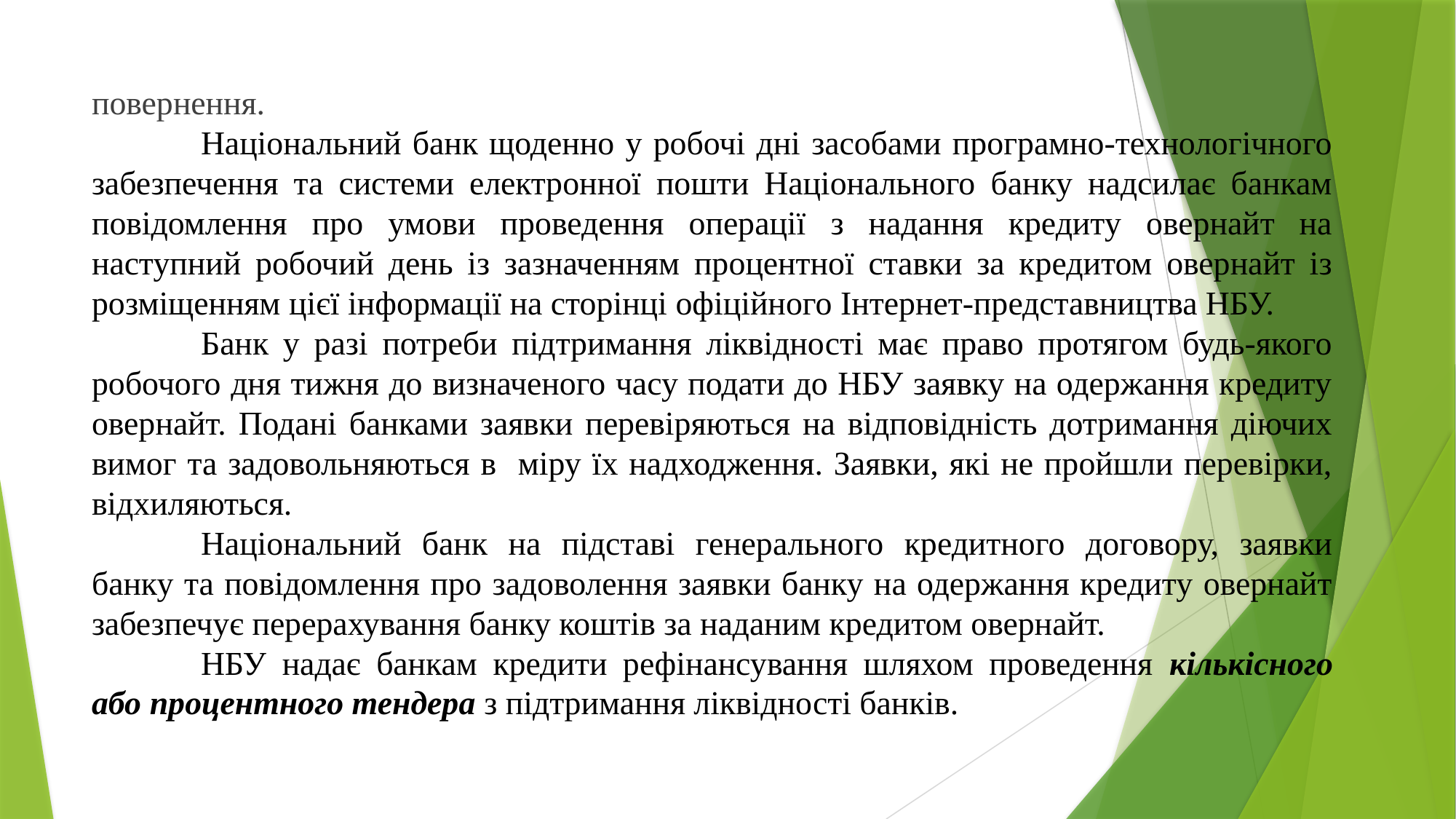

повернення.
	Національний банк щоденно у робочі дні засобами програмно-технологічного забезпечення та системи електронної пошти Національного банку надсилає банкам повідомлення про умови проведення операції з надання кредиту овернайт на наступний робочий день із зазначенням процентної ставки за кредитом овернайт із розміщенням цієї інформації на сторінці офіційного Інтернет-представництва НБУ.
	Банк у разі потреби підтримання ліквідності має право протягом будь-якого робочого дня тижня до визначеного часу подати до НБУ заявку на одержання кредиту овернайт. Подані банками заявки перевіряються на відповідність дотримання діючих вимог та задовольняються в  міру їх надходження. Заявки, які не пройшли перевірки, відхиляються.
	Національний банк на підставі генерального кредитного договору, заявки банку та повідомлення про задоволення заявки банку на одержання кредиту овернайт забезпечує перерахування банку коштів за наданим кредитом овернайт.
	НБУ надає банкам кредити рефінансування шляхом проведення кількісного або процентного тендера з підтримання ліквідності банків.